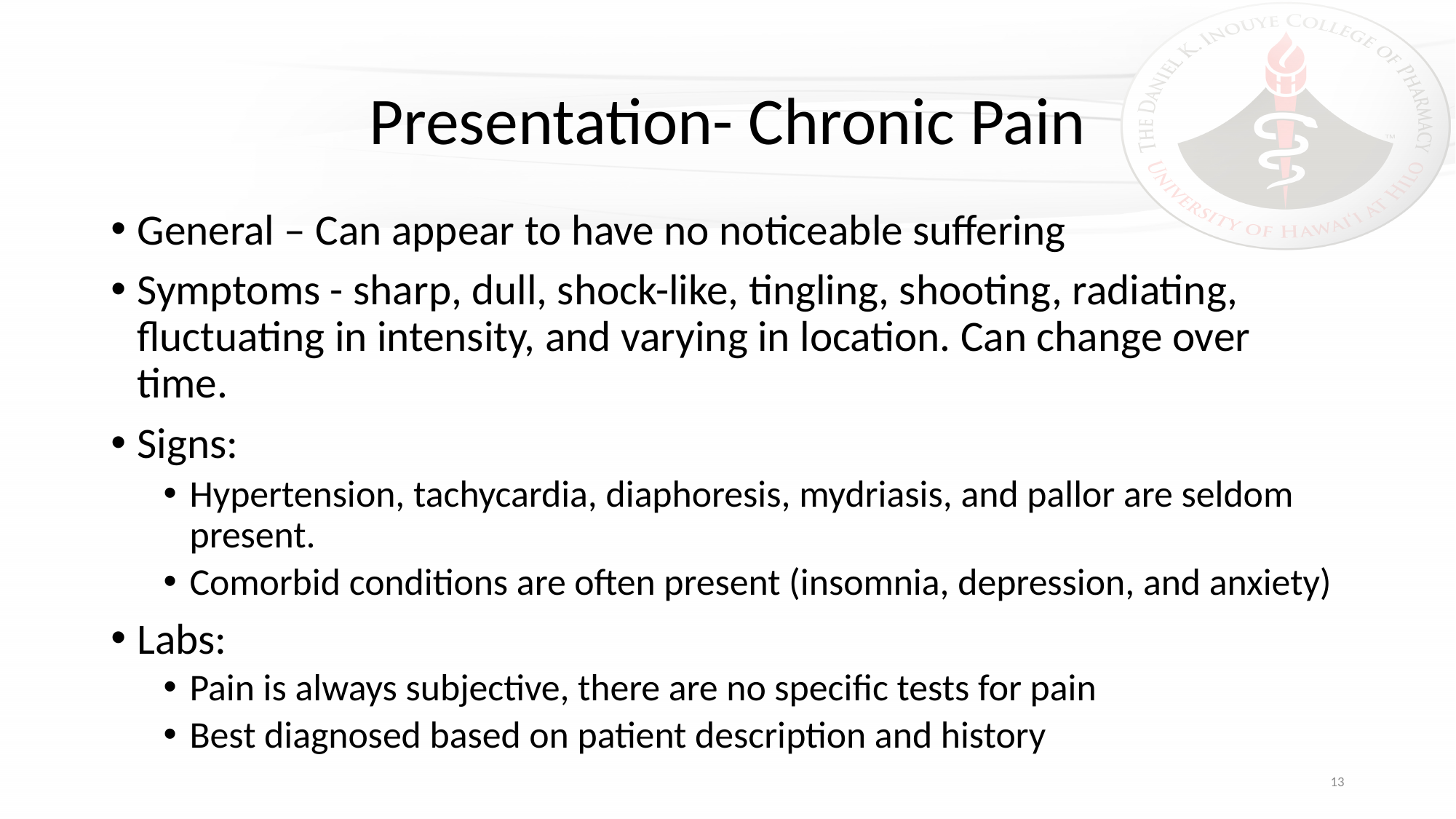

# Presentation- Chronic Pain
General – Can appear to have no noticeable suffering
Symptoms - sharp, dull, shock-like, tingling, shooting, radiating, fluctuating in intensity, and varying in location. Can change over time.
Signs:
Hypertension, tachycardia, diaphoresis, mydriasis, and pallor are seldom present.
Comorbid conditions are often present (insomnia, depression, and anxiety)
Labs:
Pain is always subjective, there are no specific tests for pain
Best diagnosed based on patient description and history
13